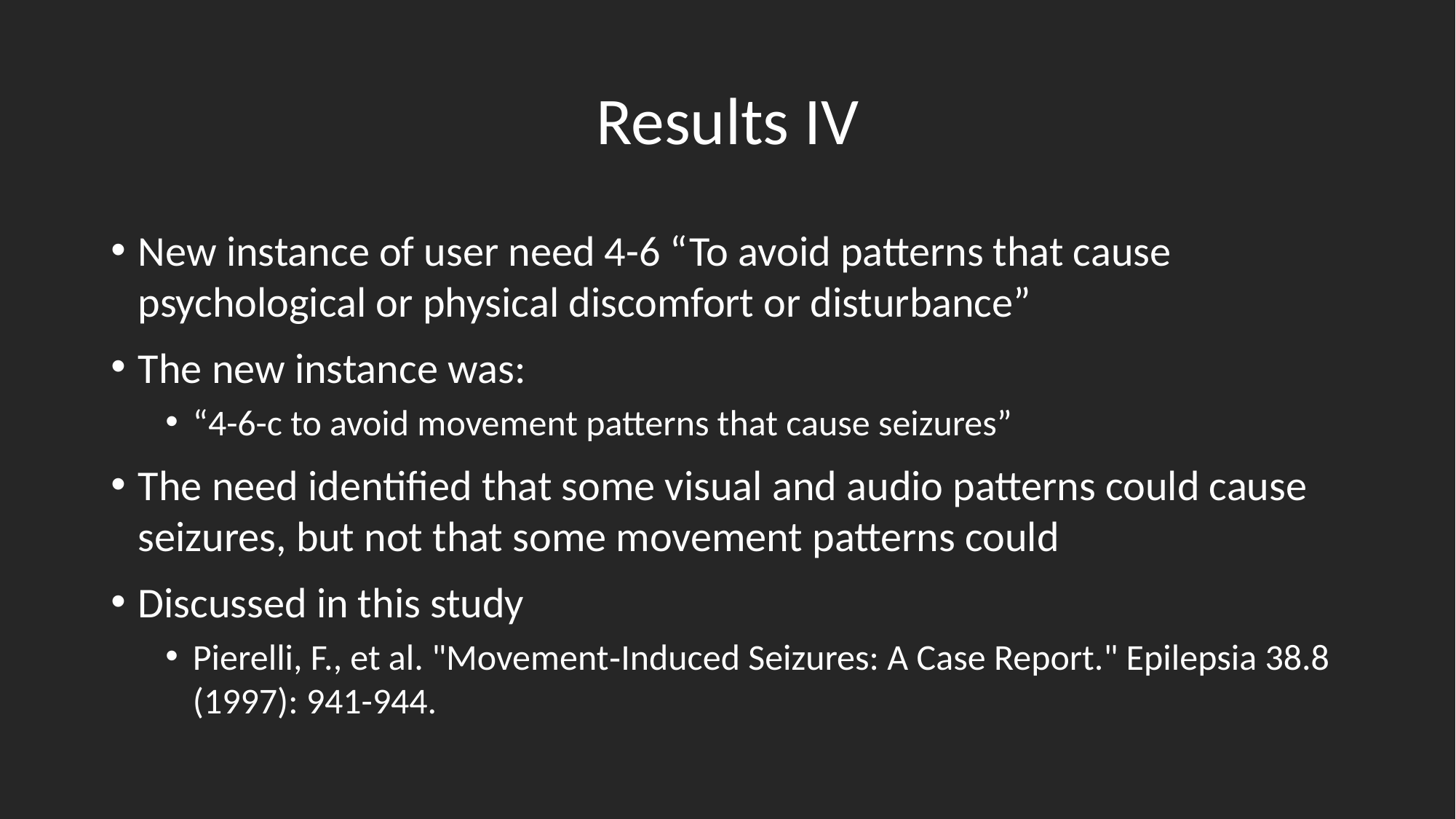

# Results IV
New instance of user need 4-6 “To avoid patterns that cause psychological or physical discomfort or disturbance”
The new instance was:
“4-6-c to avoid movement patterns that cause seizures”
The need identified that some visual and audio patterns could cause seizures, but not that some movement patterns could
Discussed in this study
Pierelli, F., et al. "Movement‐Induced Seizures: A Case Report." Epilepsia 38.8 (1997): 941-944.